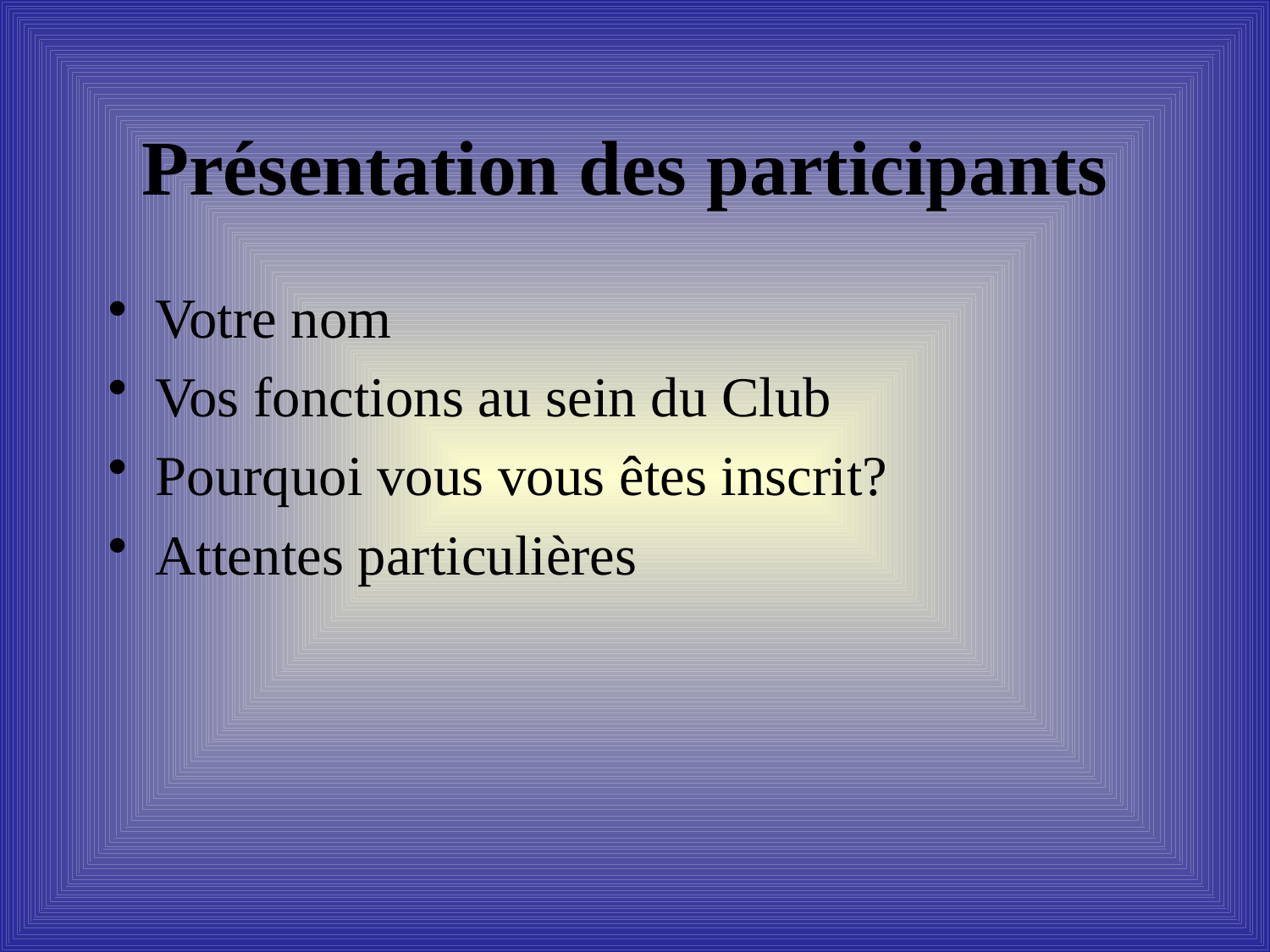

# Présentation des participants
Votre nom
Vos fonctions au sein du Club
Pourquoi vous vous êtes inscrit?
Attentes particulières